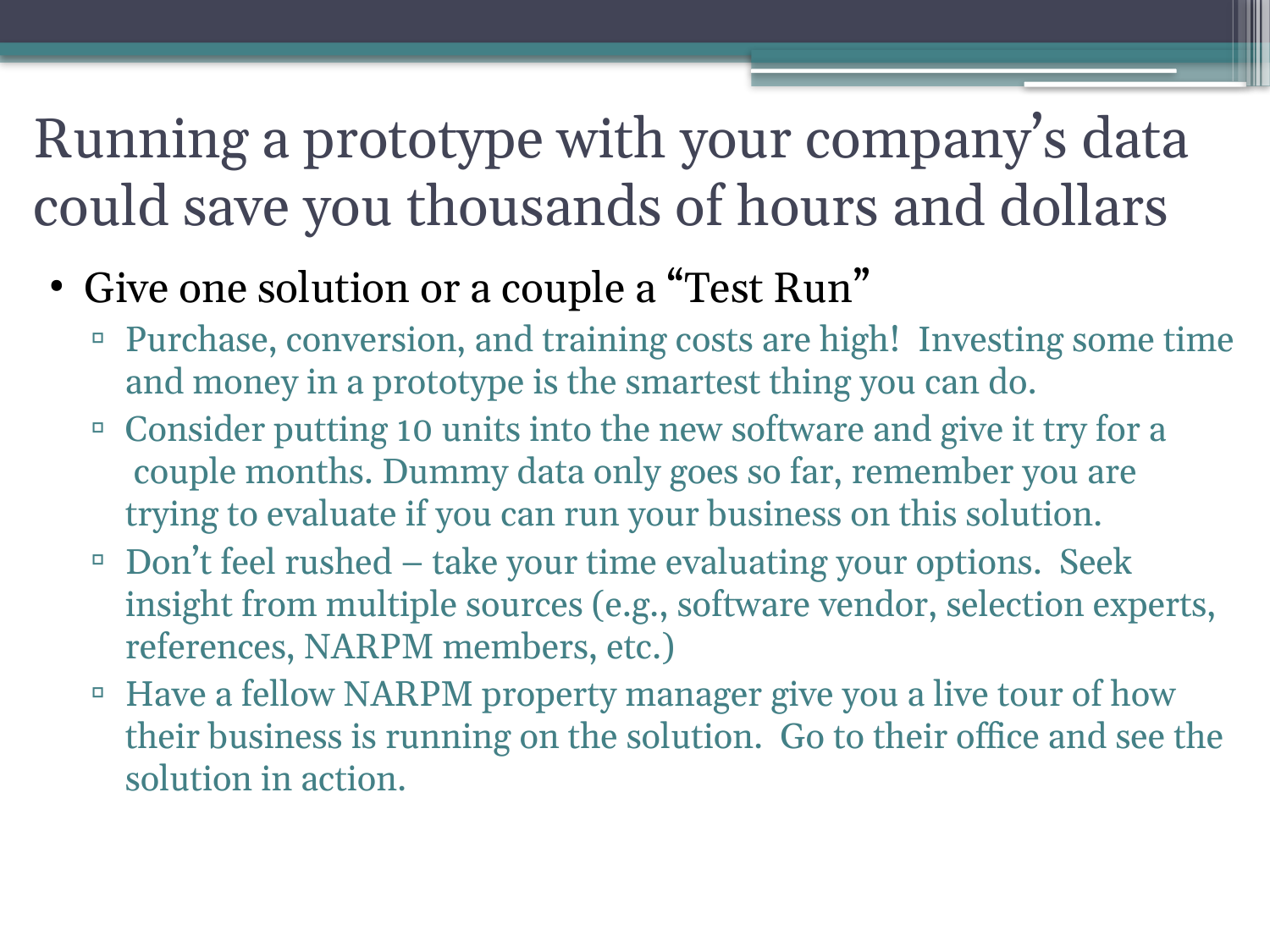

# Running a prototype with your company’s data could save you thousands of hours and dollars
Give one solution or a couple a “Test Run”
Purchase, conversion, and training costs are high!  Investing some time and money in a prototype is the smartest thing you can do.
Consider putting 10 units into the new software and give it try for a  couple months. Dummy data only goes so far, remember you are trying to evaluate if you can run your business on this solution.
Don’t feel rushed – take your time evaluating your options.  Seek insight from multiple sources (e.g., software vendor, selection experts, references, NARPM members, etc.)
Have a fellow NARPM property manager give you a live tour of how their business is running on the solution.  Go to their office and see the solution in action.